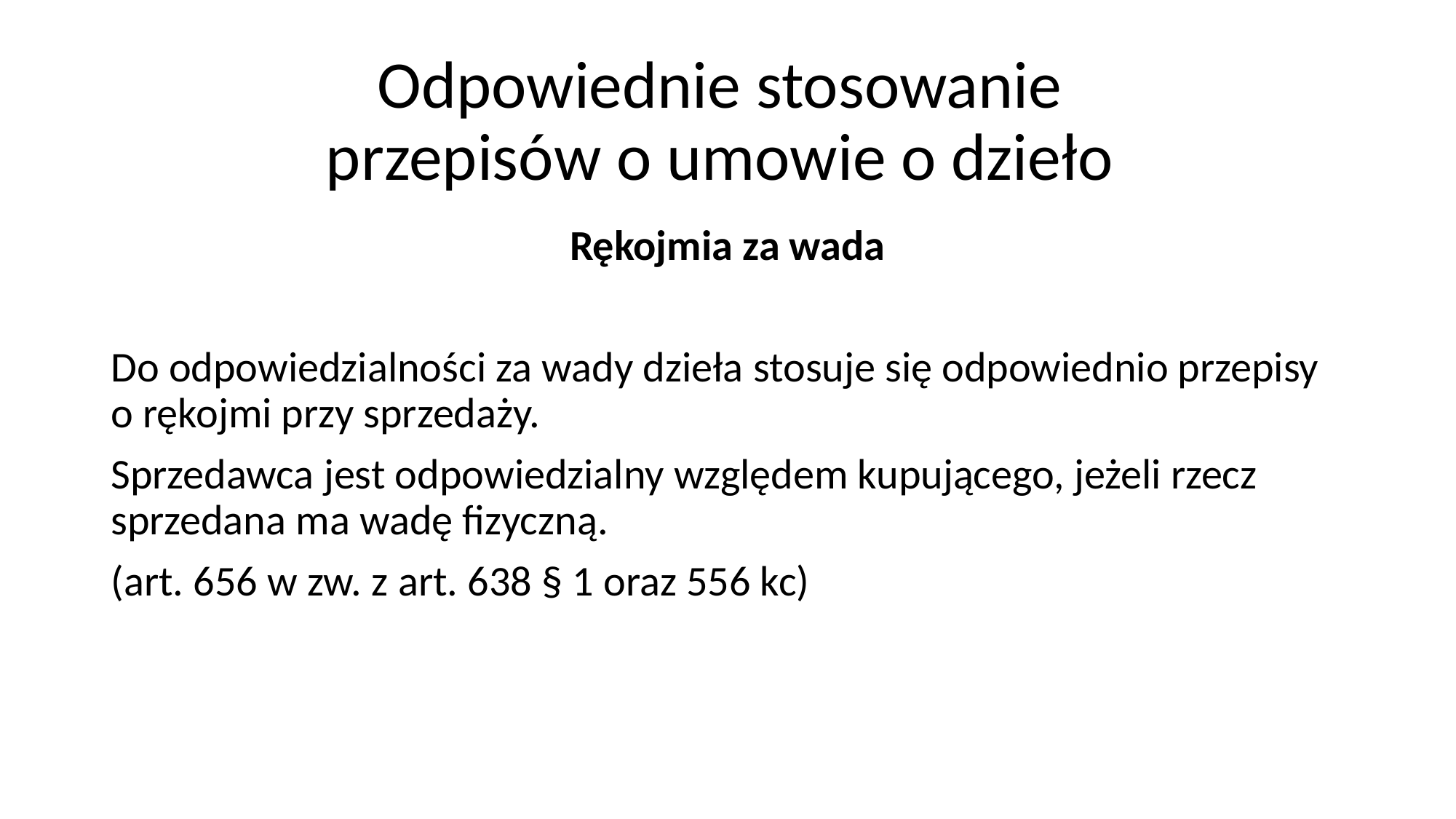

# Odpowiednie stosowanie przepisów o umowie o dzieło
Rękojmia za wada

Do odpowiedzialności za wady dzieła stosuje się odpowiednio przepisy o rękojmi przy sprzedaży.
Sprzedawca jest odpowiedzialny względem kupującego, jeżeli rzecz sprzedana ma wadę fizyczną.
(art. 656 w zw. z art. 638 § 1 oraz 556 kc)